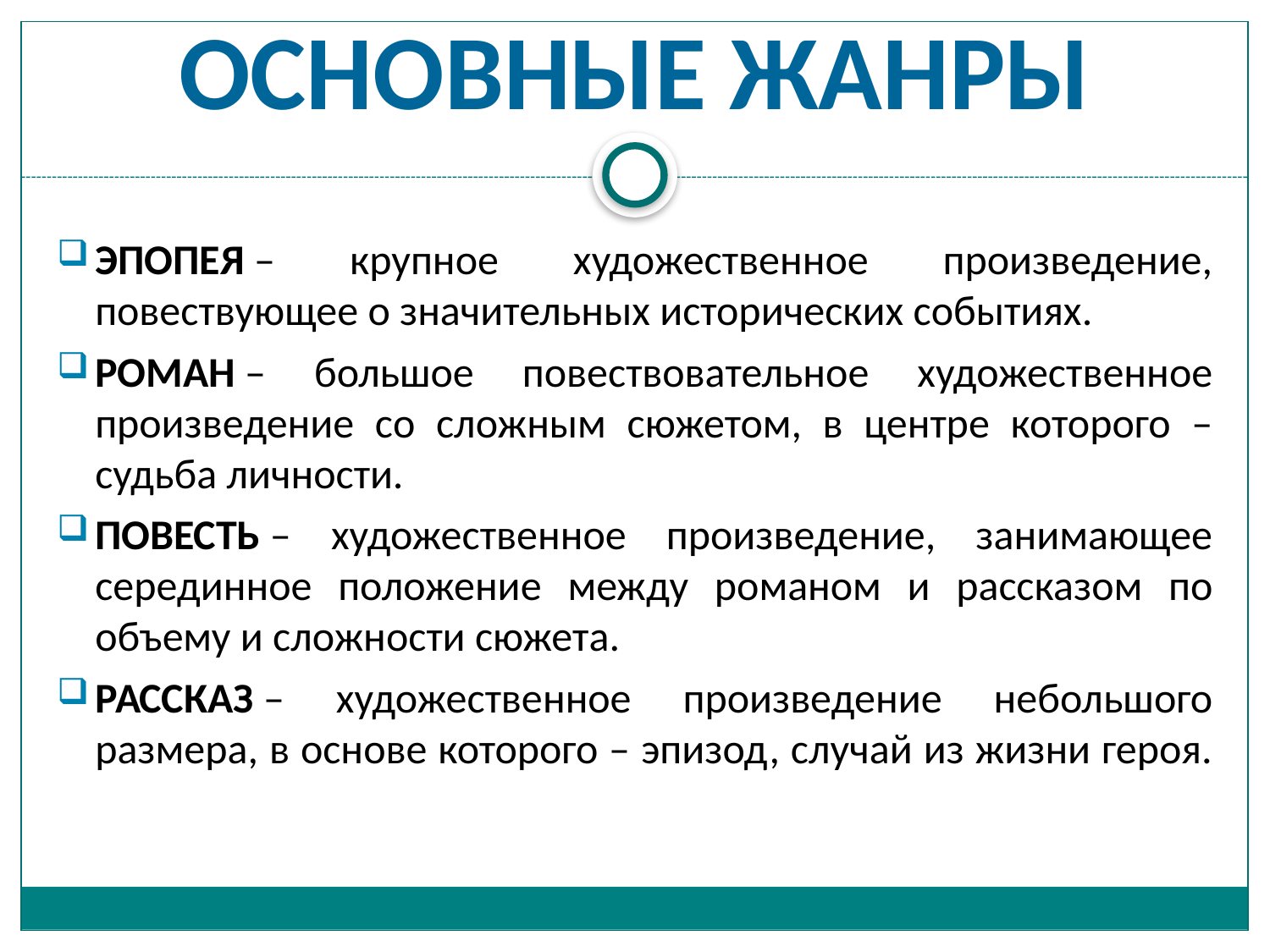

# Основные жанры
ЭПОПЕЯ – крупное художественное произведение, повествующее о значительных исторических событиях.
РОМАН – большое повествовательное художественное произведение со сложным сюжетом, в центре которого – судьба личности.
ПОВЕСТЬ – художественное произведение, занимающее серединное положение между романом и рассказом по объему и сложности сюжета.
РАССКАЗ – художественное произведение небольшого размера, в основе которого – эпизод, случай из жизни героя.